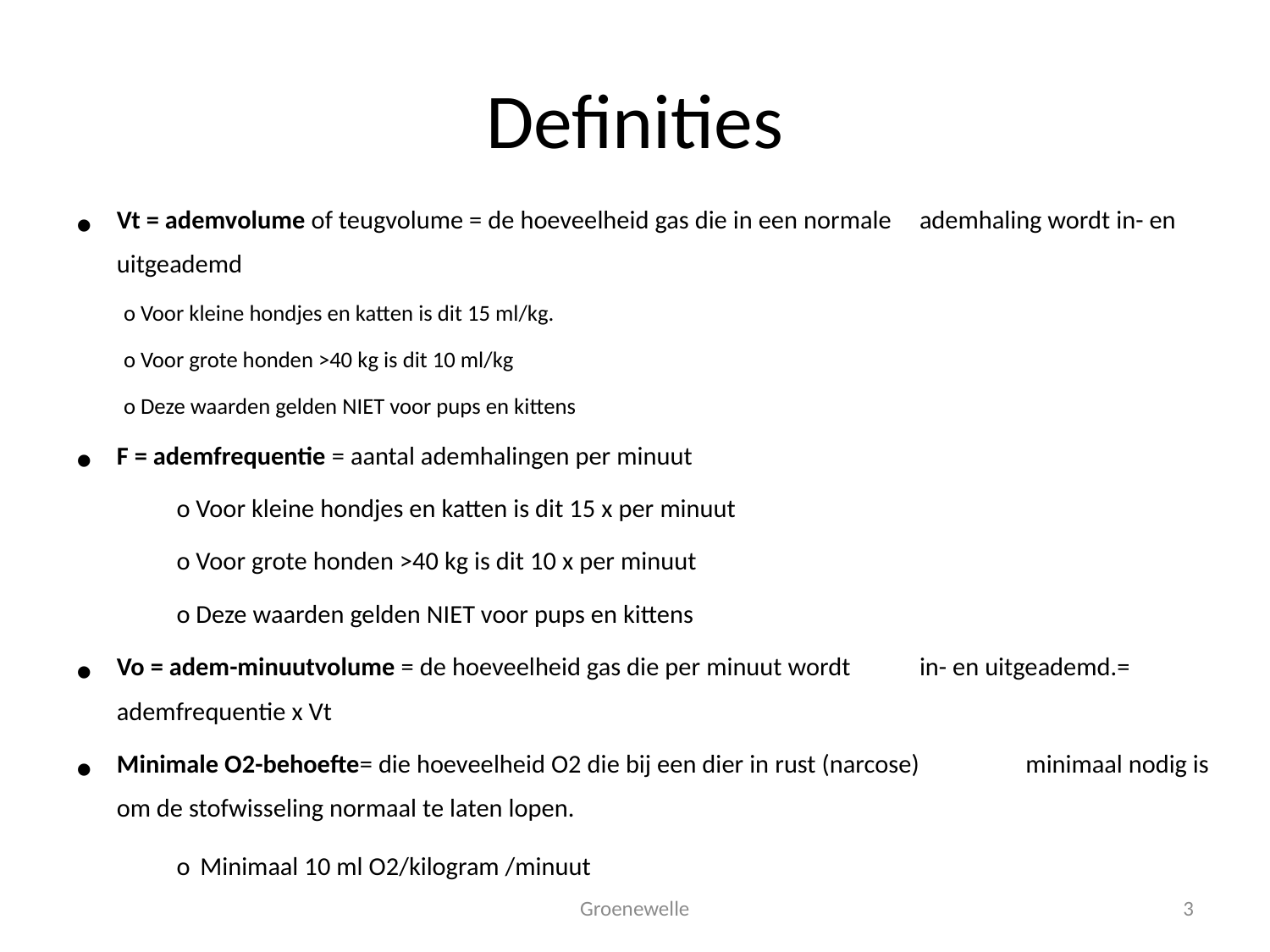

# Definities
Vt = ademvolume of teugvolume = de hoeveelheid gas die in een normale 									ademhaling wordt in- en uitgeademd
o Voor kleine hondjes en katten is dit 15 ml/kg.
o Voor grote honden >40 kg is dit 10 ml/kg
o Deze waarden gelden NIET voor pups en kittens
F = ademfrequentie = aantal ademhalingen per minuut
	o Voor kleine hondjes en katten is dit 15 x per minuut
	o Voor grote honden >40 kg is dit 10 x per minuut
	o Deze waarden gelden NIET voor pups en kittens
Vo = adem-minuutvolume = de hoeveelheid gas die per minuut wordt 							in- en uitgeademd.= ademfrequentie x Vt
Minimale O2-behoefte= die hoeveelheid O2 die bij een dier in rust (narcose)				 minimaal nodig is om de stofwisseling normaal te laten lopen.
	o Minimaal 10 ml O2/kilogram /minuut
Groenewelle
3